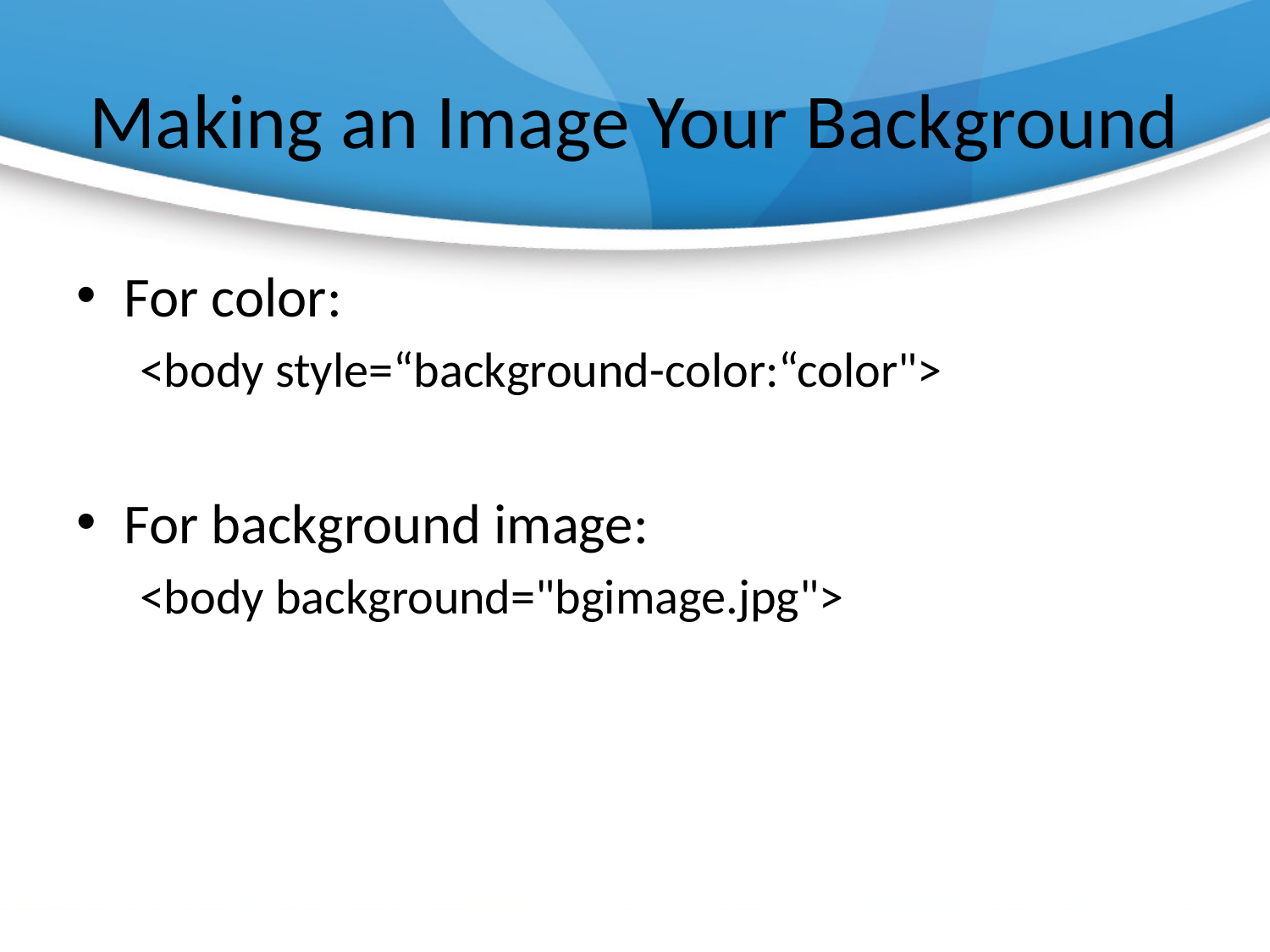

# Making an Image Your Background
For color:
<body style=“background-color:“color">

For background image:
<body background="bgimage.jpg">